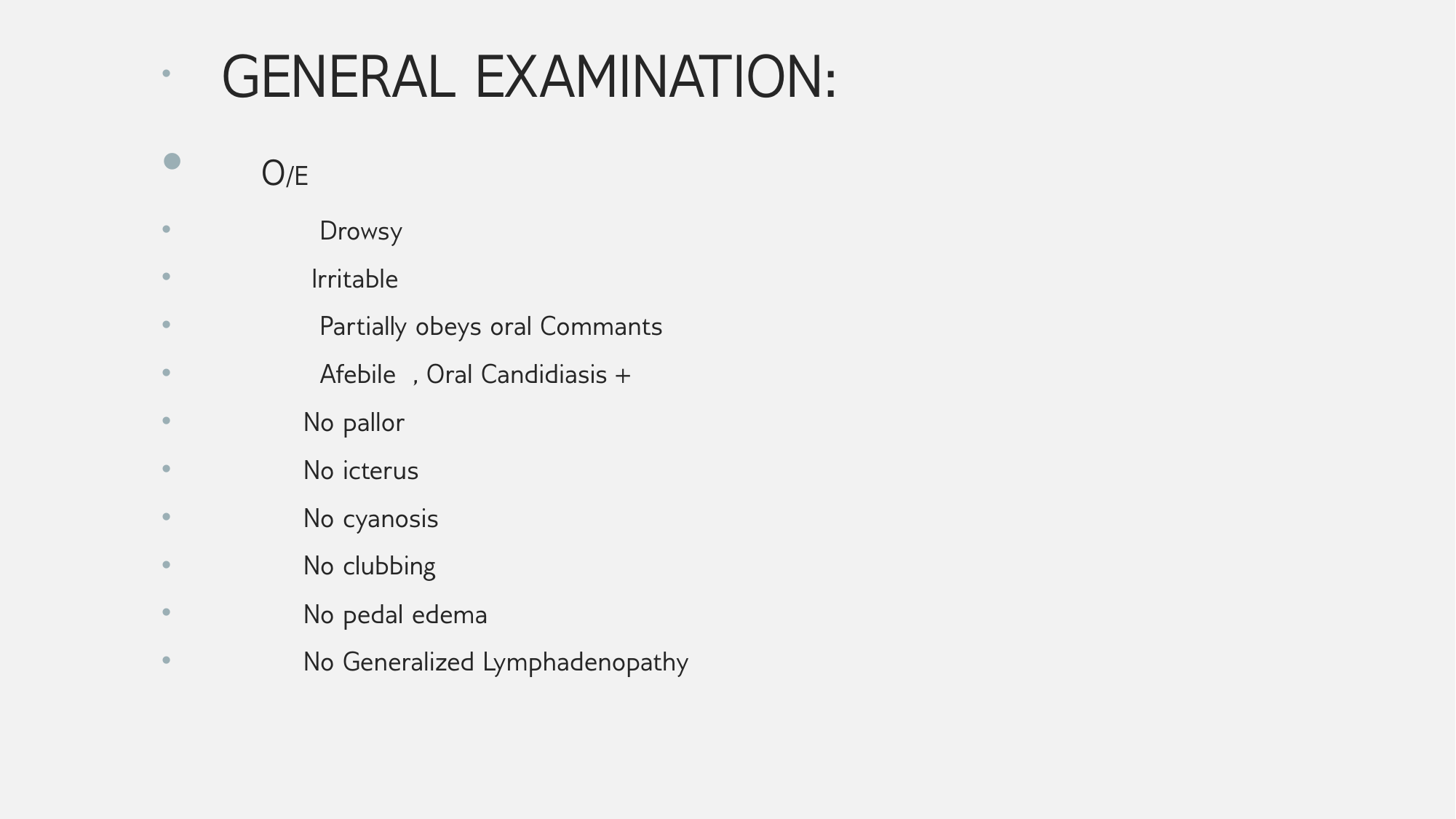

GENERAL EXAMINATION:
    O/E
                Drowsy
               Irritable
                Partially obeys oral Commants
                Afebile  , Oral Candidiasis +
              No pallor
              No icterus
              No cyanosis
              No clubbing
              No pedal edema
              No Generalized Lymphadenopathy